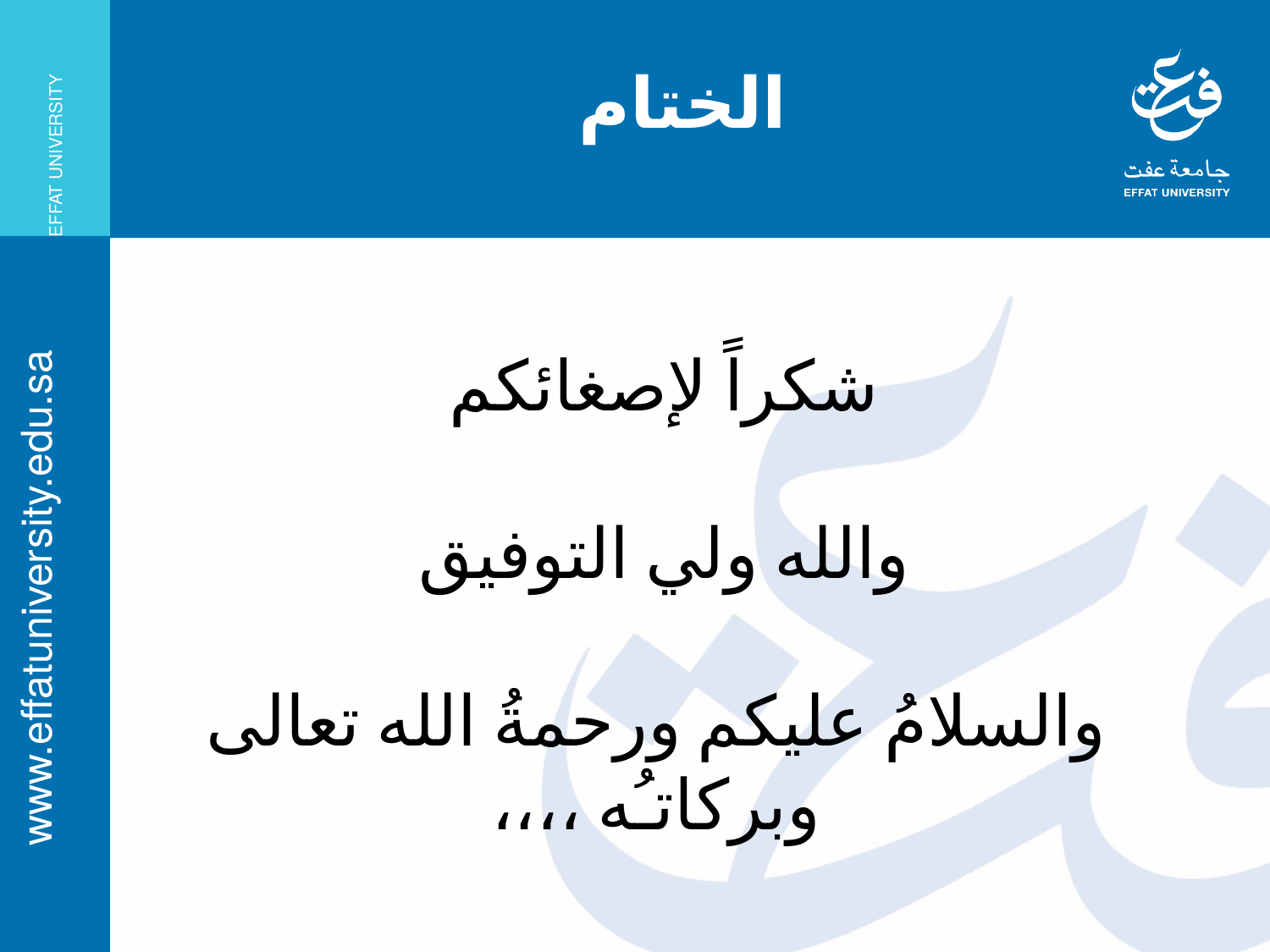

الختام
# شكراً لإصغائكم والله ولي التوفيق والسلامُ عليكم ورحمةُ الله تعالى وبركاتـُه ،،،،